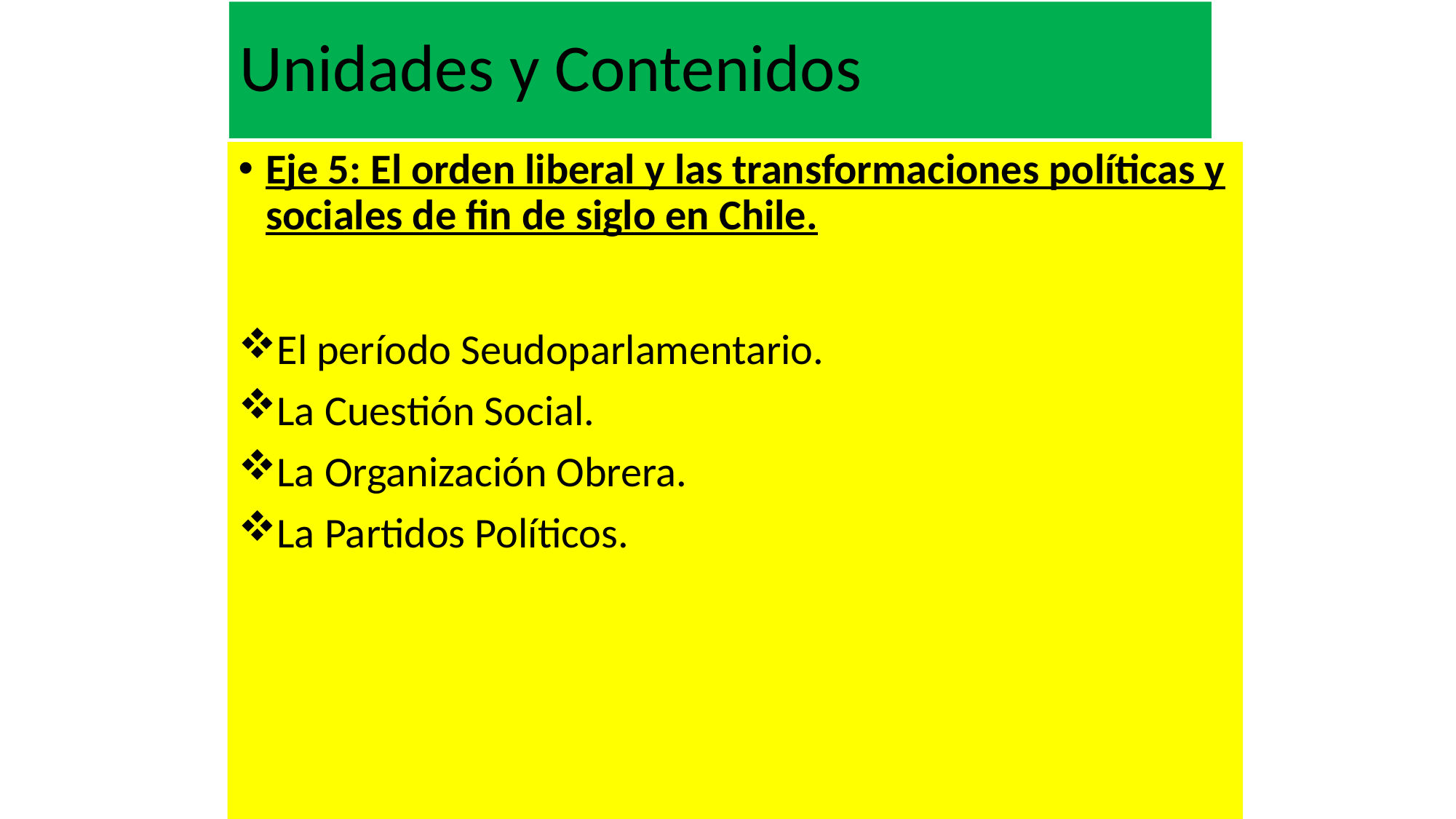

# Unidades y Contenidos
Eje 5: El orden liberal y las transformaciones políticas y sociales de fin de siglo en Chile.

El período Seudoparlamentario.
La Cuestión Social.
La Organización Obrera.
La Partidos Políticos.